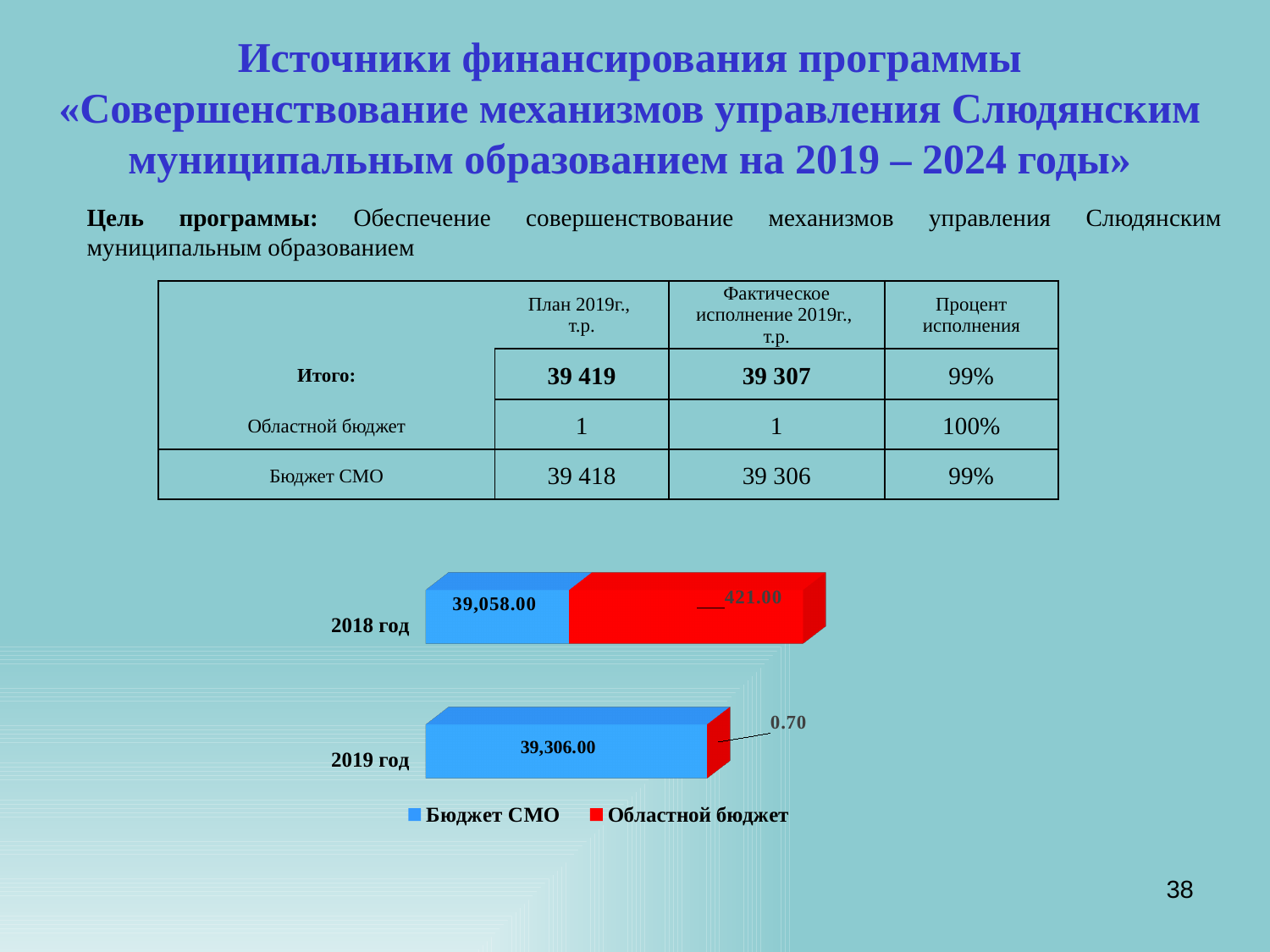

# Источники финансирования программы «Совершенствование механизмов управления Слюдянским муниципальным образованием на 2019 – 2024 годы»
Цель программы: Обеспечение совершенствование механизмов управления Слюдянским муниципальным образованием
|  | План 2019г., т.р. | Фактическое исполнение 2019г., т.р. | Процент исполнения |
| --- | --- | --- | --- |
| Итого: | 39 419 | 39 307 | 99% |
| Областной бюджет | 1 | 1 | 100% |
| Бюджет СМО | 39 418 | 39 306 | 99% |

[unsupported chart]

38